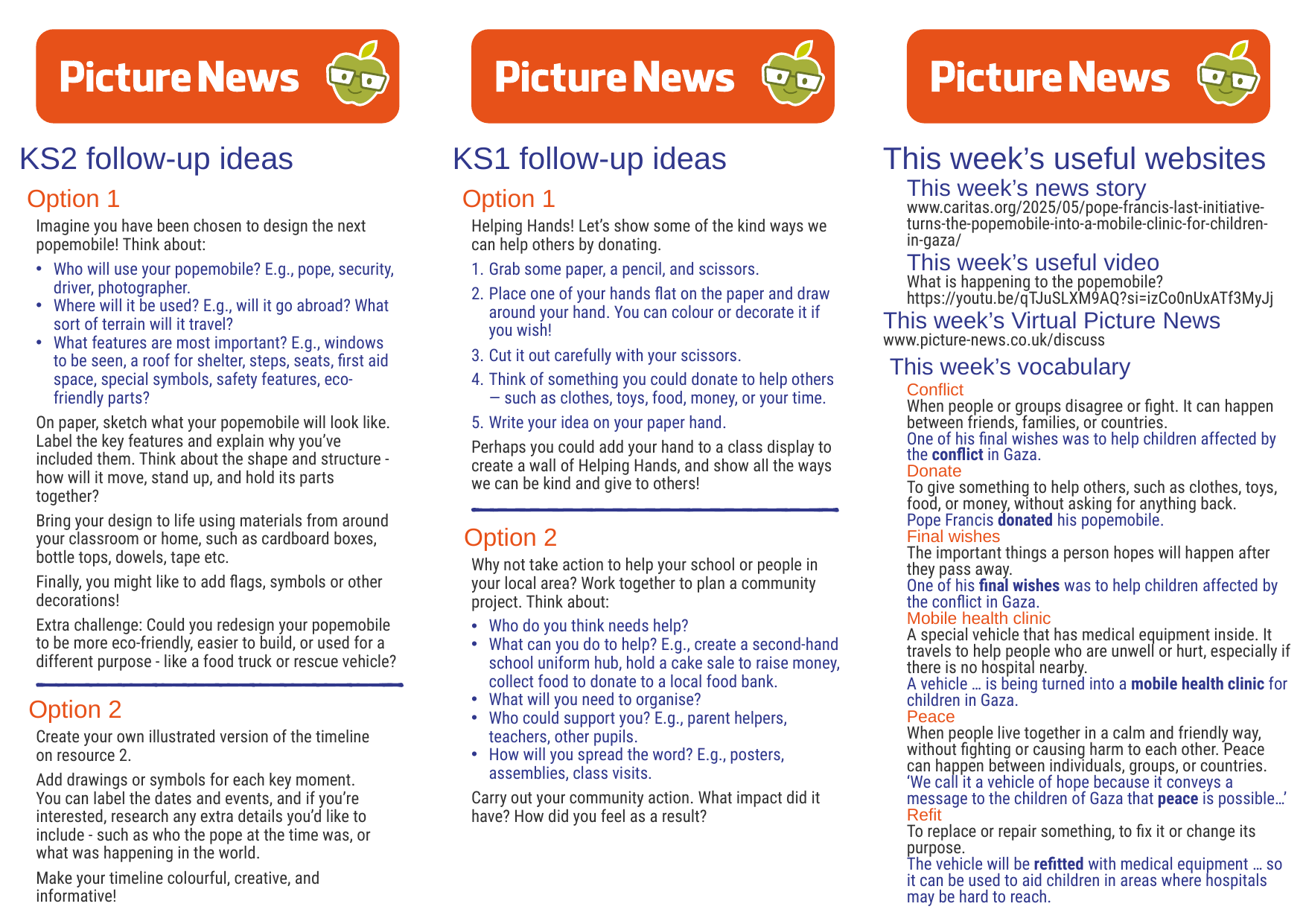

KS2 follow-up ideas
KS1 follow-up ideas
This week’s useful websites
This week’s news story
www.caritas.org/2025/05/pope-francis-last-initiative-turns-the-popemobile-into-a-mobile-clinic-for-children-in-gaza/
Option 1
Option 1
Imagine you have been chosen to design the next popemobile! Think about:
Who will use your popemobile? E.g., pope, security, driver, photographer.
Where will it be used? E.g., will it go abroad? What sort of terrain will it travel?
What features are most important? E.g., windows to be seen, a roof for shelter, steps, seats, first aid space, special symbols, safety features, eco-friendly parts?
On paper, sketch what your popemobile will look like. Label the key features and explain why you’ve included them. Think about the shape and structure - how will it move, stand up, and hold its parts together?
Bring your design to life using materials from around your classroom or home, such as cardboard boxes, bottle tops, dowels, tape etc.
Finally, you might like to add flags, symbols or other decorations!
Extra challenge: Could you redesign your popemobile to be more eco-friendly, easier to build, or used for a different purpose - like a food truck or rescue vehicle?
Helping Hands! Let’s show some of the kind ways we can help others by donating.
Grab some paper, a pencil, and scissors.
Place one of your hands flat on the paper and draw around your hand. You can colour or decorate it if you wish!
Cut it out carefully with your scissors.
Think of something you could donate to help others — such as clothes, toys, food, money, or your time.
Write your idea on your paper hand.
Perhaps you could add your hand to a class display to create a wall of Helping Hands, and show all the ways we can be kind and give to others!
This week’s useful video
What is happening to the popemobile?
https://youtu.be/qTJuSLXM9AQ?si=izCo0nUxATf3MyJj
This week’s Virtual Picture News
www.picture-news.co.uk/discuss
This week’s vocabulary
Conflict
When people or groups disagree or fight. It can happen between friends, families, or countries.
One of his final wishes was to help children affected by the conflict in Gaza.
Donate
To give something to help others, such as clothes, toys, food, or money, without asking for anything back.
Pope Francis donated his popemobile.
Final wishes
The important things a person hopes will happen after they pass away.
One of his final wishes was to help children affected by the conflict in Gaza.
Mobile health clinic
A special vehicle that has medical equipment inside. It travels to help people who are unwell or hurt, especially if there is no hospital nearby.
A vehicle … is being turned into a mobile health clinic for children in Gaza.
Peace
When people live together in a calm and friendly way, without fighting or causing harm to each other. Peace can happen between individuals, groups, or countries.
‘We call it a vehicle of hope because it conveys a message to the children of Gaza that peace is possible…’
Refit
To replace or repair something, to fix it or change its purpose.
The vehicle will be refitted with medical equipment … so it can be used to aid children in areas where hospitals may be hard to reach.

Option 2
Why not take action to help your school or people in your local area? Work together to plan a community project. Think about:
Who do you think needs help?
What can you do to help? E.g., create a second-hand school uniform hub, hold a cake sale to raise money, collect food to donate to a local food bank.
What will you need to organise?
Who could support you? E.g., parent helpers, teachers, other pupils.
How will you spread the word? E.g., posters, assemblies, class visits.
Carry out your community action. What impact did it have? How did you feel as a result?

Option 2
Create your own illustrated version of the timeline on resource 2.
Add drawings or symbols for each key moment. You can label the dates and events, and if you’re interested, research any extra details you’d like to include - such as who the pope at the time was, or what was happening in the world.
Make your timeline colourful, creative, and informative!